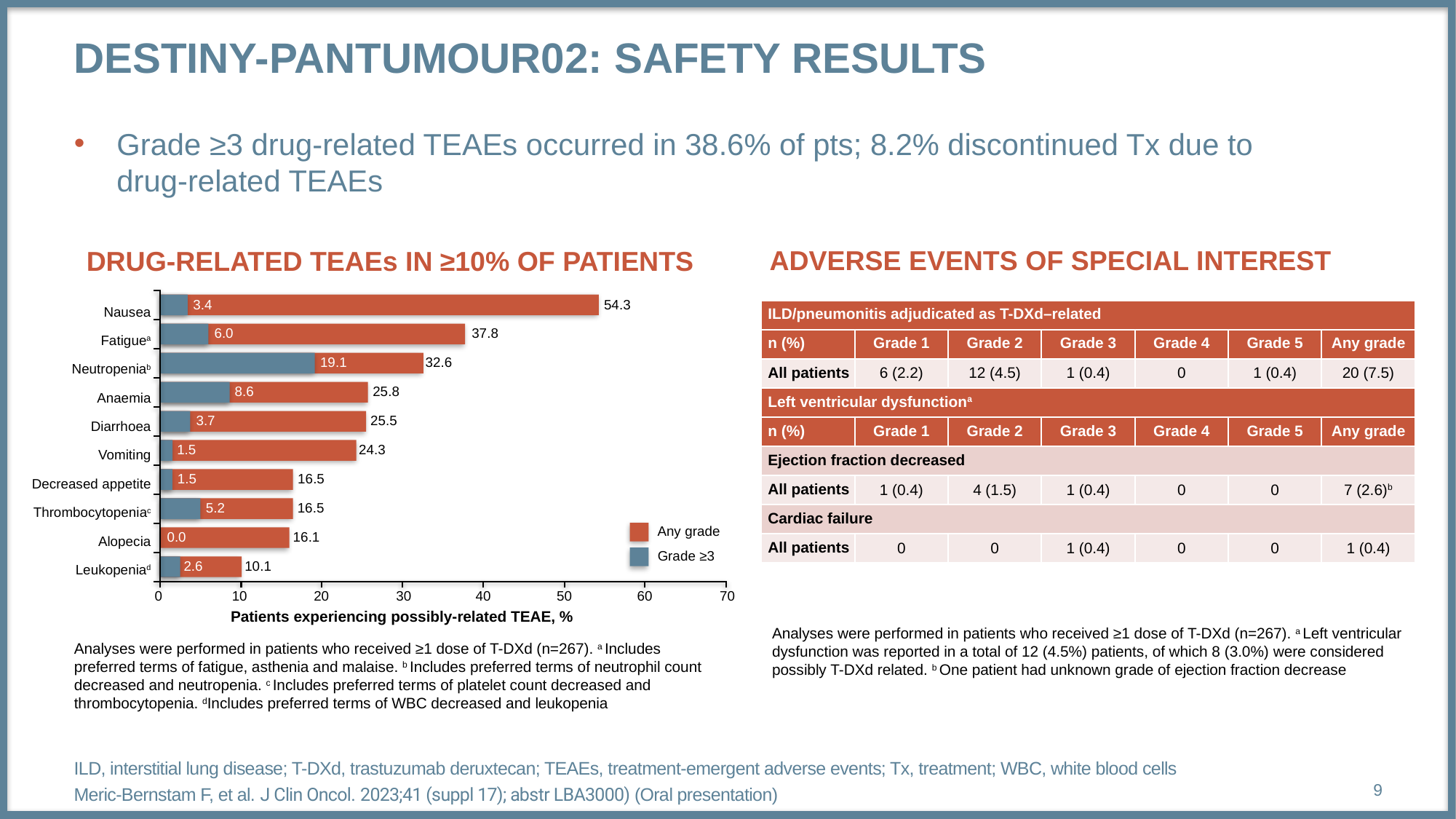

# Destiny-pantumour02: safety results
Grade ≥3 drug-related TEAEs occurred in 38.6% of pts; 8.2% discontinued Tx due to drug‑related TEAEs
ADVERSE EVENTS OF SPECIAL INTEREST
DRUG-RELATED TEAEs IN ≥10% OF PATIENTS
Nausea
Fatiguea
Neutropeniab
Anaemia
Diarrhoea
Vomiting
Decreased appetite
Thrombocytopeniac
Alopecia
Leukopeniad

3.4
54.3
| ILD/pneumonitis adjudicated as T-DXd–related |  |  |  |  |  |  |
| --- | --- | --- | --- | --- | --- | --- |
| n (%) | Grade 1 | Grade 2 | Grade 3 | Grade 4 | Grade 5 | Any grade |
| All patients | 6 (2.2) | 12 (4.5) | 1 (0.4) | 0 | 1 (0.4) | 20 (7.5) |
| Left ventricular dysfunctiona |  |  |  |  |  |  |
| n (%) | Grade 1 | Grade 2 | Grade 3 | Grade 4 | Grade 5 | Any grade |
| Ejection fraction decreased |  |  |  |  |  |  |
| All patients | 1 (0.4) | 4 (1.5) | 1 (0.4) | 0 | 0 | 7 (2.6)b |
| Cardiac failure |  |  |  |  |  |  |
| All patients | 0 | 0 | 1 (0.4) | 0 | 0 | 1 (0.4) |

6.0
37.8

19.1
32.6

8.6
25.8

3.7
25.5

1.5
24.3

1.5
16.5

5.2
16.5

Any grade

0.0
16.1

Grade ≥3

2.6
10.1
0
10
20
30
40
50
60
70
Patients experiencing possibly-related TEAE, %
Analyses were performed in patients who received ≥1 dose of T-DXd (n=267). a Left ventricular dysfunction was reported in a total of 12 (4.5%) patients, of which 8 (3.0%) were considered possibly T-DXd related. b One patient had unknown grade of ejection fraction decrease
Analyses were performed in patients who received ≥1 dose of T-DXd (n=267). a Includes preferred terms of fatigue, asthenia and malaise. b Includes preferred terms of neutrophil count decreased and neutropenia. c Includes preferred terms of platelet count decreased and thrombocytopenia. dIncludes preferred terms of WBC decreased and leukopenia
ILD, interstitial lung disease; T-DXd, trastuzumab deruxtecan; TEAEs, treatment-emergent adverse events; Tx, treatment; WBC, white blood cells
Meric-Bernstam F, et al. J Clin Oncol. 2023;41 (suppl 17); abstr LBA3000) (Oral presentation)
9